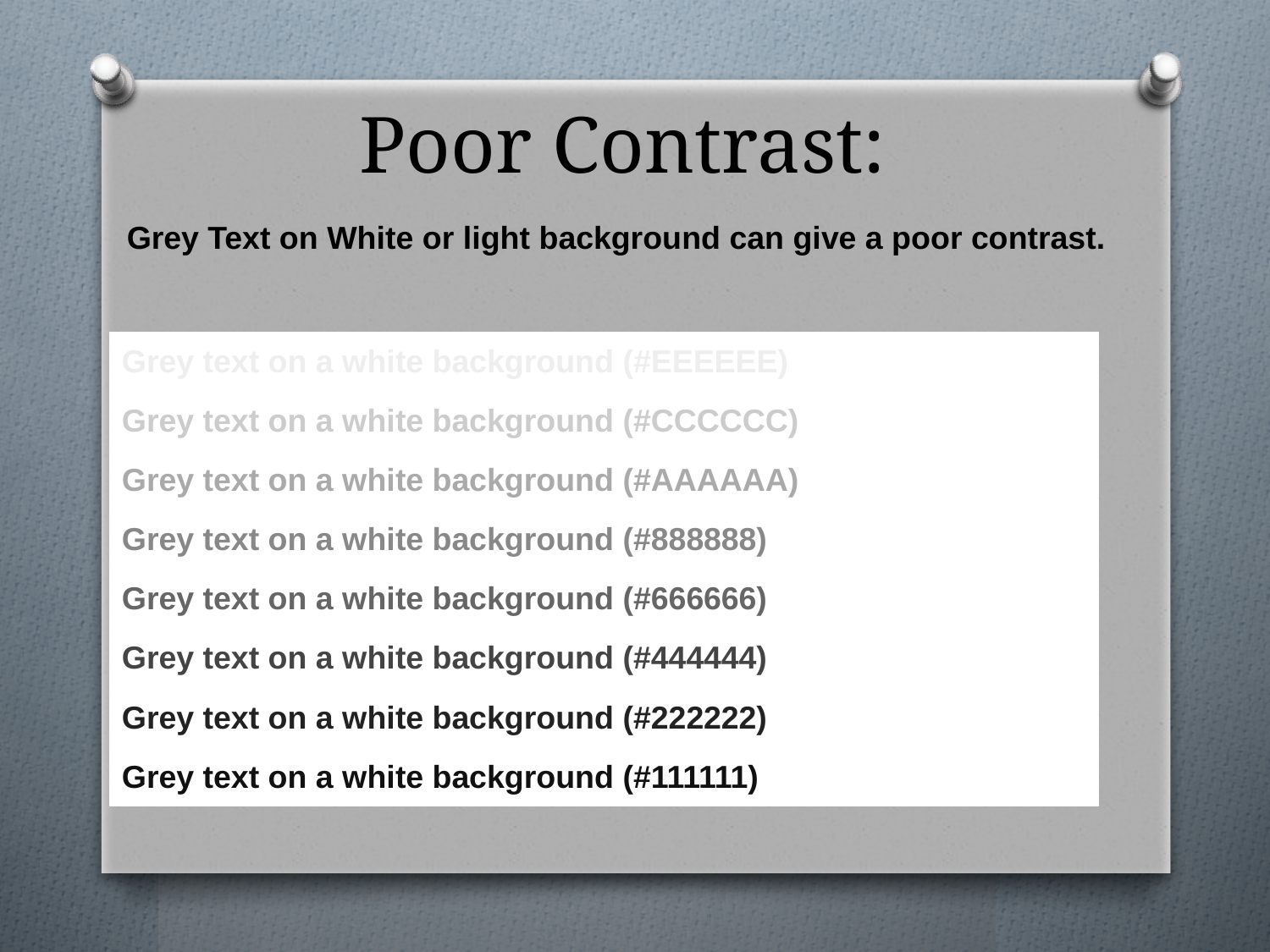

# Poor Contrast:
Grey Text on White or light background can give a poor contrast.
| Grey text on a white background (#EEEEEE) |
| --- |
| Grey text on a white background (#CCCCCC) |
| Grey text on a white background (#AAAAAA) |
| Grey text on a white background (#888888) |
| Grey text on a white background (#666666) |
| Grey text on a white background (#444444) |
| Grey text on a white background (#222222) |
| Grey text on a white background (#111111) |